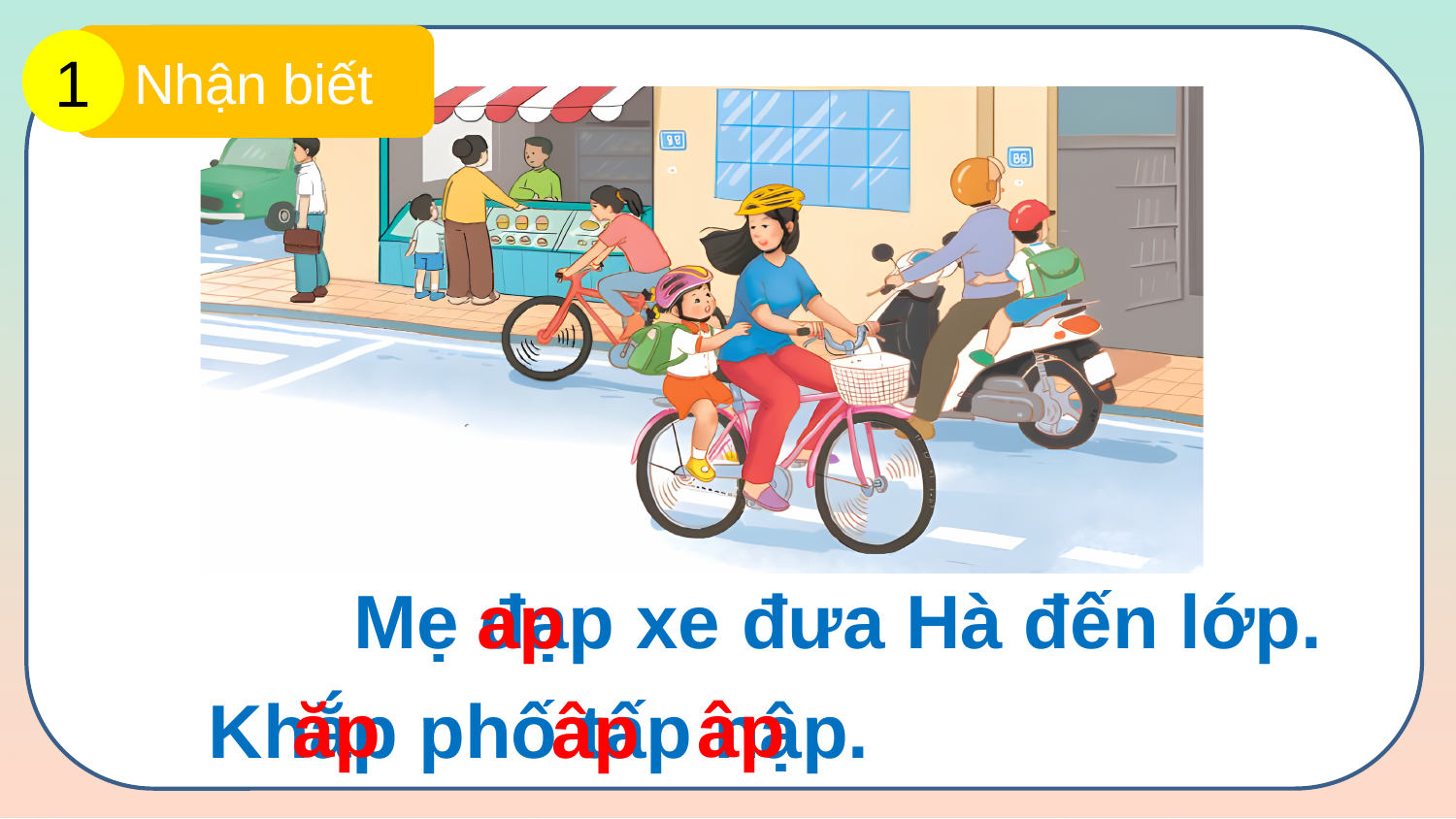

Nhận biết
1

ap
	Mẹ đạp xe đưa Hà đến lớp.
Khắp phố tấp nập.
âp
âp
ăp